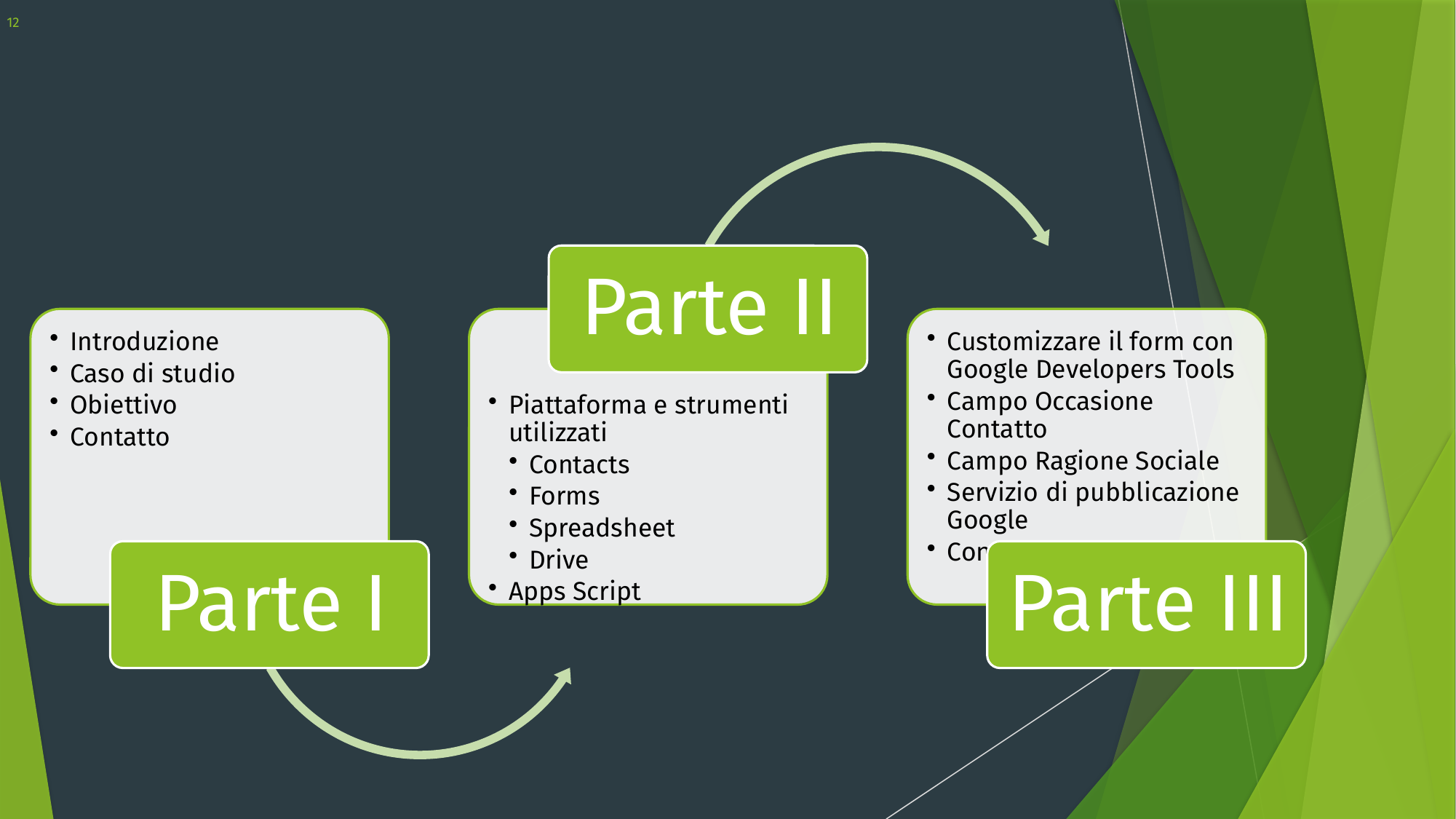

12
Introduzione
Caso di studio
Obiettivo
Contatto
Parte I
Piattaforma e strumenti utilizzati
Contacts
Forms
Spreadsheet
Drive
Apps Script
Parte II
Customizzare il form con Google Developers Tools
Campo Occasione Contatto
Campo Ragione Sociale
Servizio di pubblicazione Google
Conclusione
Parte III